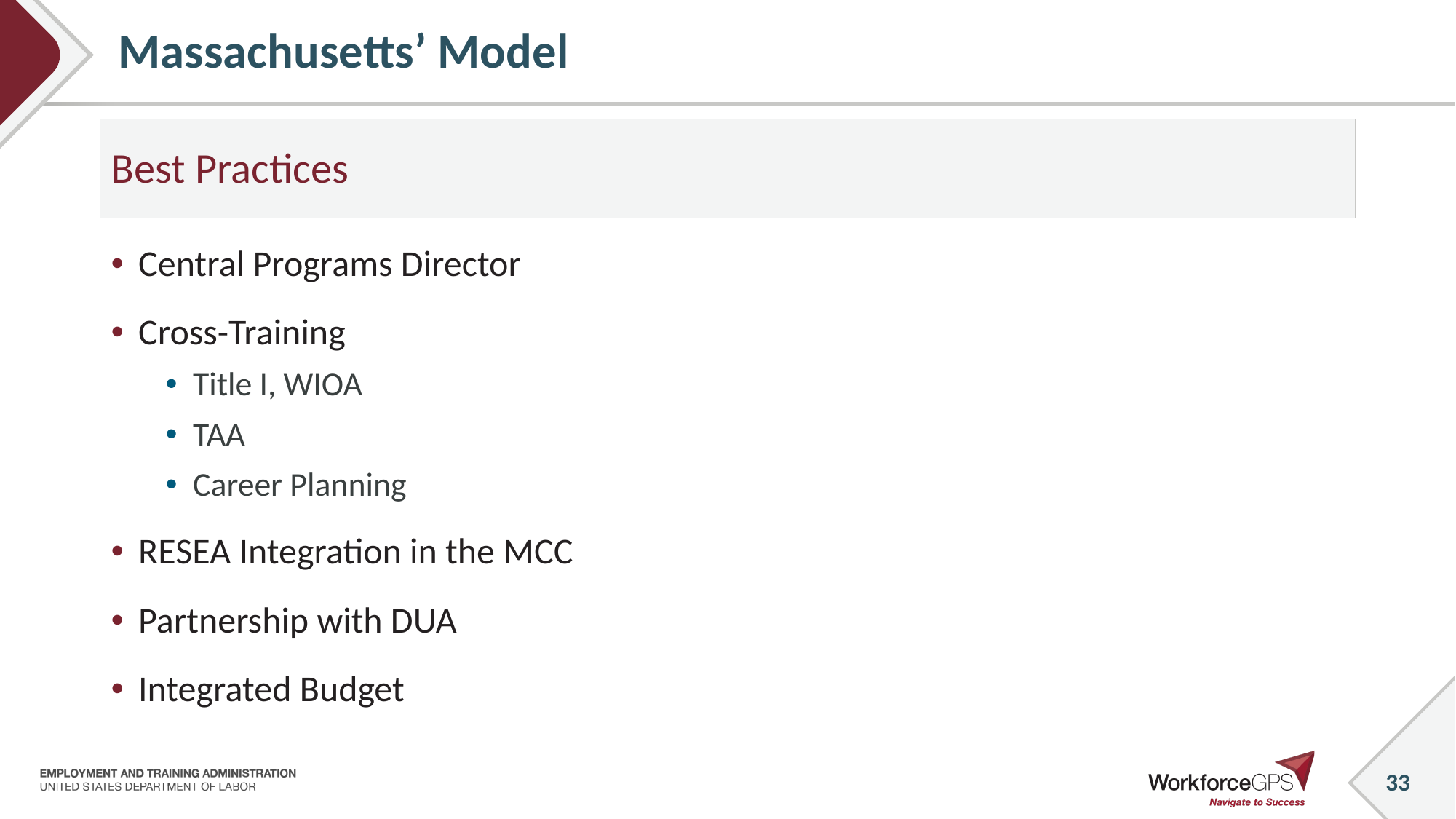

# Massachusetts’ Model
Best Practices
Central Programs Director
Cross-Training
Title I, WIOA
TAA
Career Planning
RESEA Integration in the MCC
Partnership with DUA
Integrated Budget
33